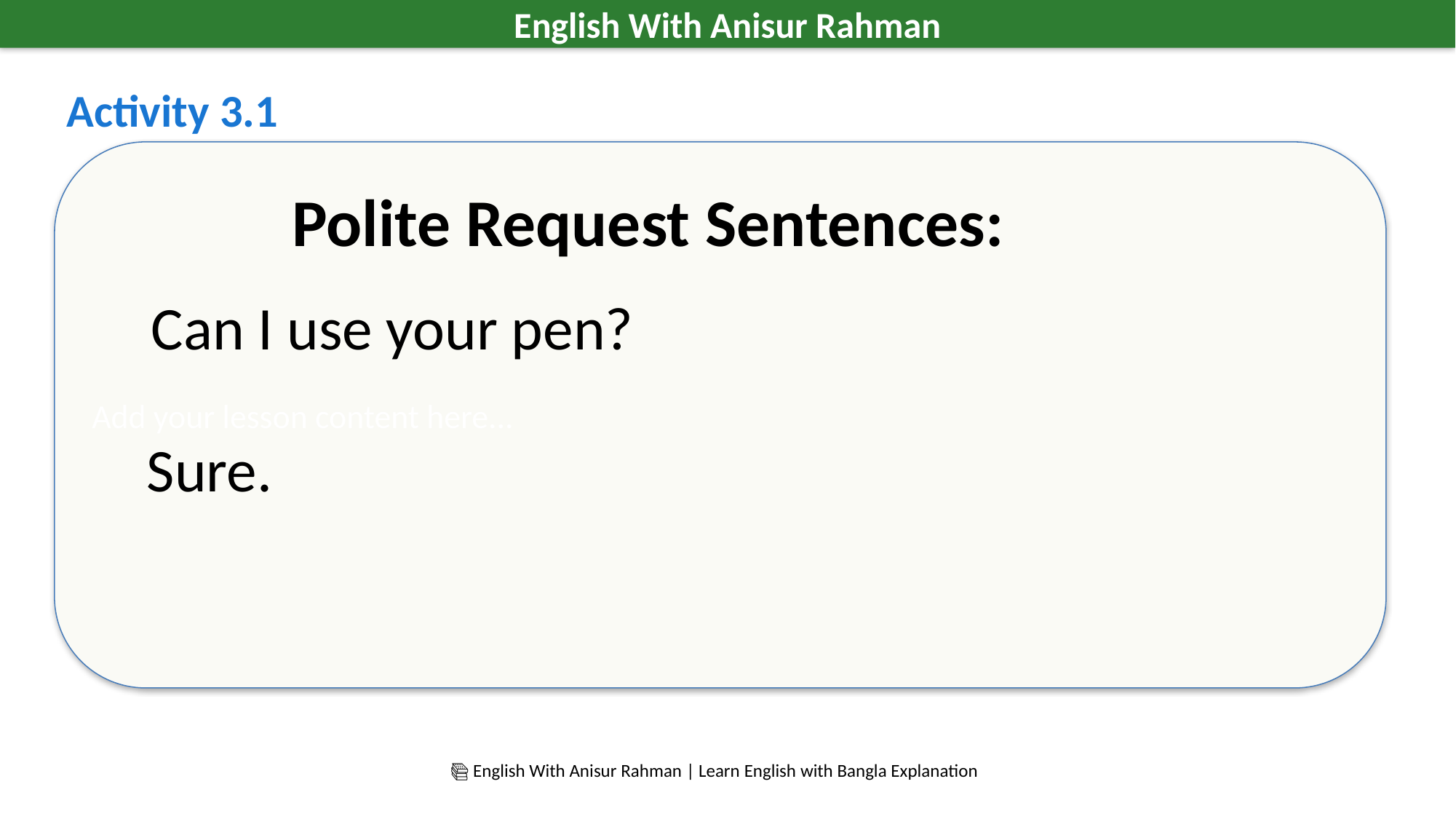

English With Anisur Rahman
Activity 3.1
Add your lesson content here...
Polite Request Sentences:
Can I use your pen?
Sure.
📚 English With Anisur Rahman | Learn English with Bangla Explanation